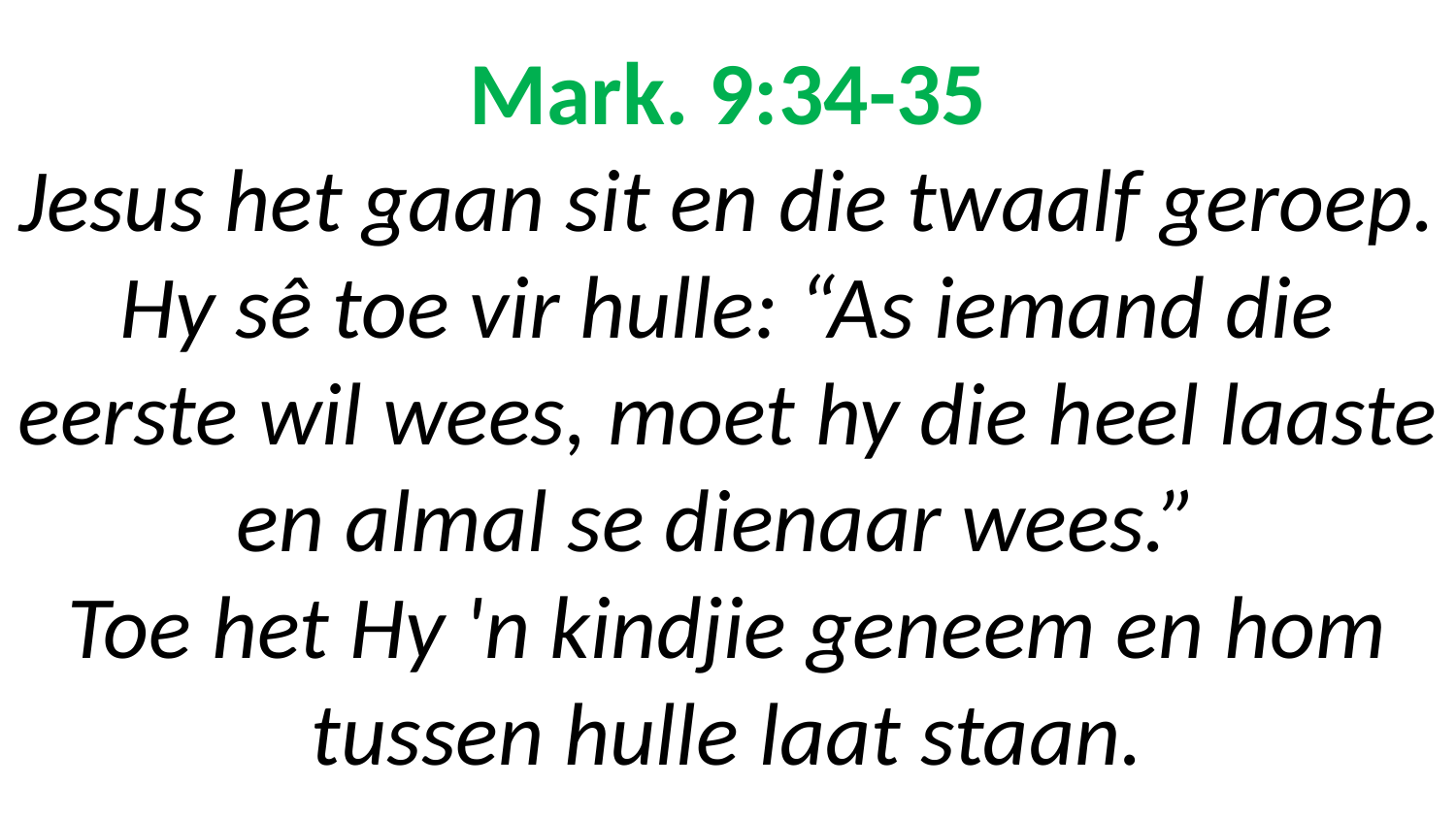

# Mark. 9:34-35 Jesus het gaan sit en die twaalf geroep. Hy sê toe vir hulle: “As iemand die eerste wil wees, moet hy die heel laaste en almal se dienaar wees.” Toe het Hy 'n kindjie geneem en hom tussen hulle laat staan.